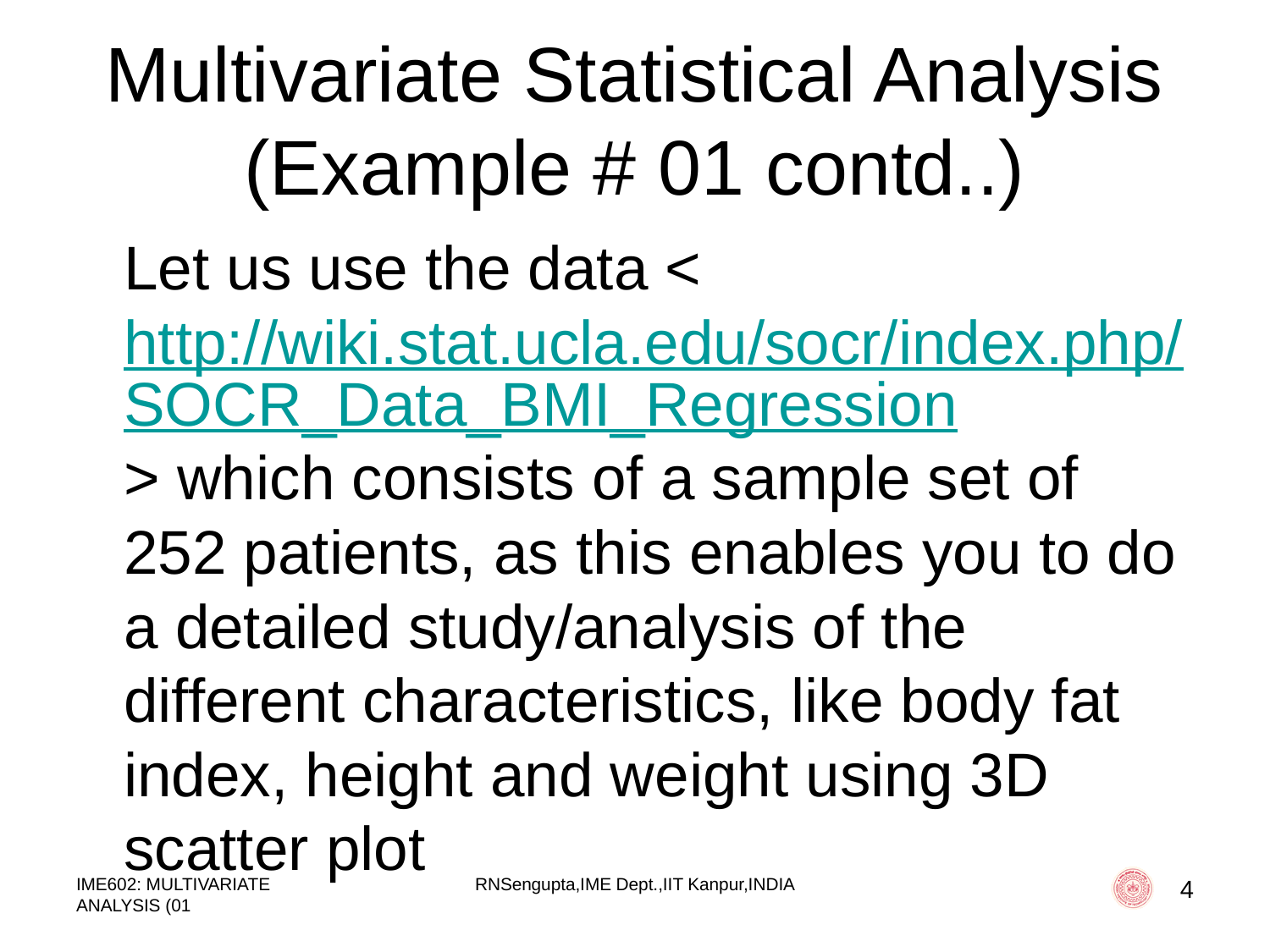

# Multivariate Statistical Analysis (Example # 01 contd..)
	Let us use the data <http://wiki.stat.ucla.edu/socr/index.php/SOCR_Data_BMI_Regression> which consists of a sample set of 252 patients, as this enables you to do a detailed study/analysis of the different characteristics, like body fat index, height and weight using 3D scatter plot
IME602: MULTIVARIATE ANALYSIS (01
RNSengupta,IME Dept.,IIT Kanpur,INDIA
4